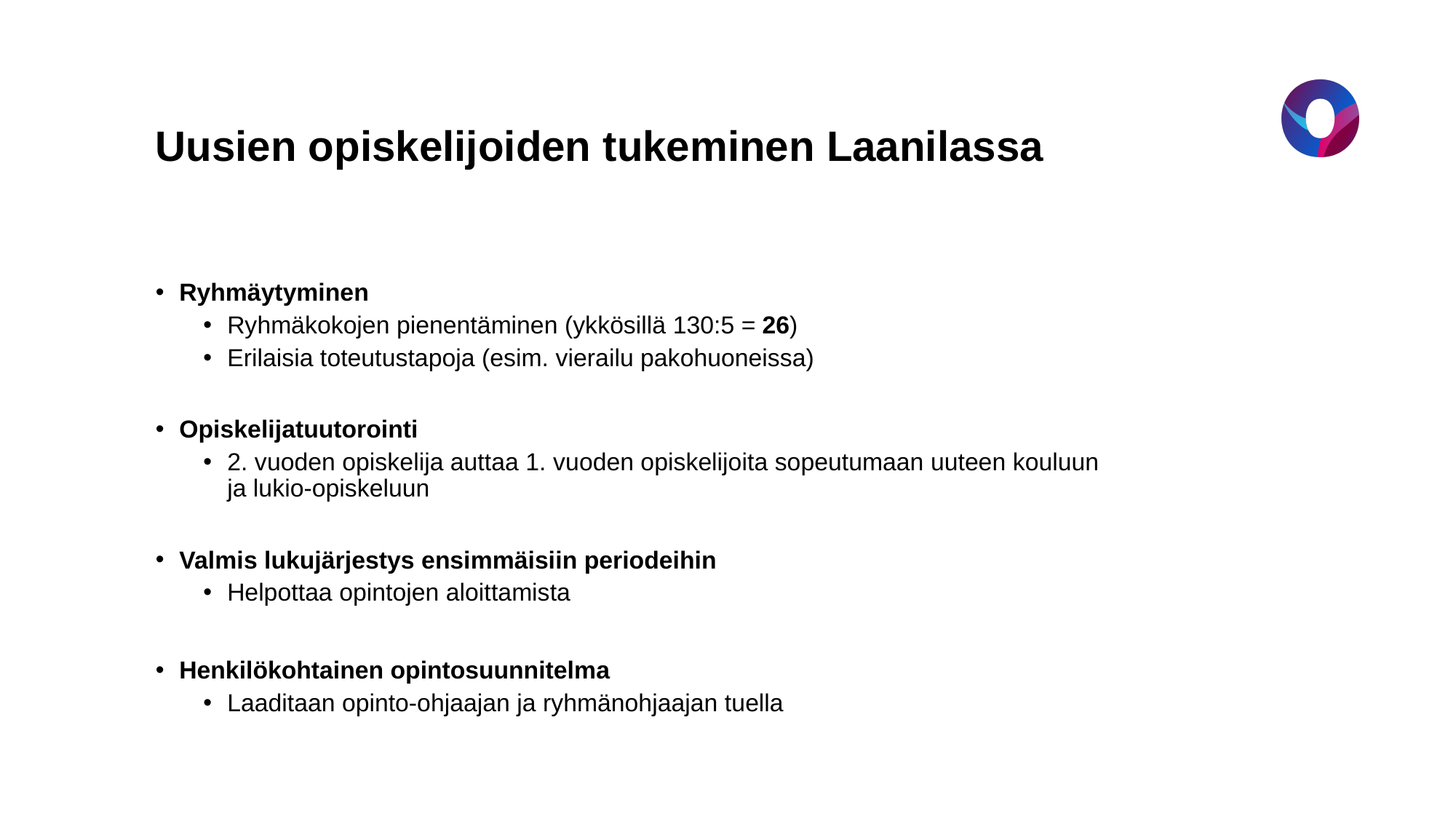

# Uusien opiskelijoiden tukeminen Laanilassa

Ryhmäytyminen
Ryhmäkokojen pienentäminen (ykkösillä 130:5 = 26)
Erilaisia toteutustapoja (esim. vierailu pakohuoneissa)

Opiskelijatuutorointi
2. vuoden opiskelija auttaa 1. vuoden opiskelijoita sopeutumaan uuteen kouluun ja lukio-opiskeluun

Valmis lukujärjestys ensimmäisiin periodeihin
Helpottaa opintojen aloittamista

Henkilökohtainen opintosuunnitelma
Laaditaan opinto-ohjaajan ja ryhmänohjaajan tuella